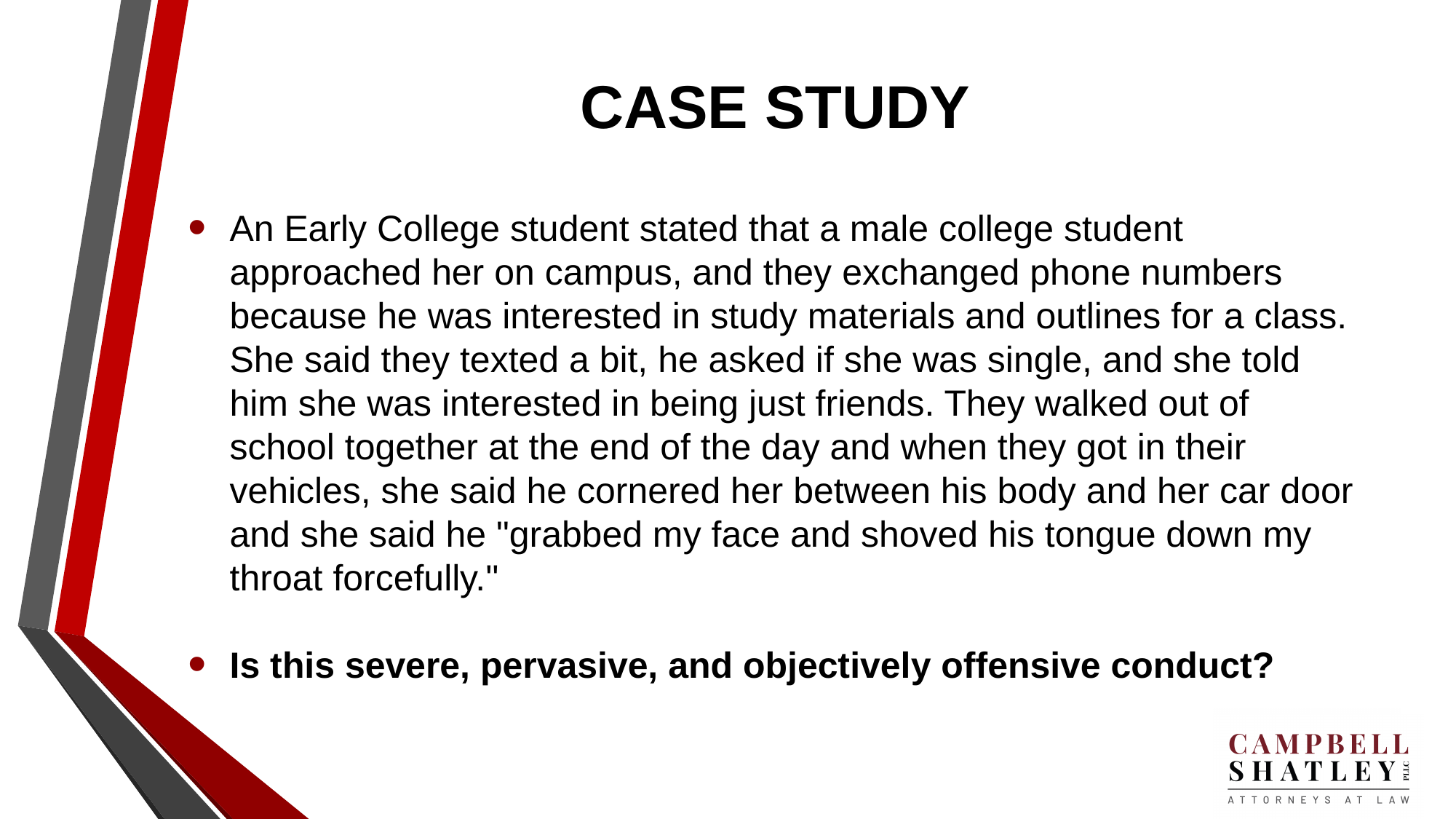

# CASE STUDY
An Early College student stated that a male college student approached her on campus, and they exchanged phone numbers because he was interested in study materials and outlines for a class. She said they texted a bit, he asked if she was single, and she told him she was interested in being just friends. They walked out of school together at the end of the day and when they got in their vehicles, she said he cornered her between his body and her car door and she said he "grabbed my face and shoved his tongue down my throat forcefully."

Is this severe, pervasive, and objectively offensive conduct?